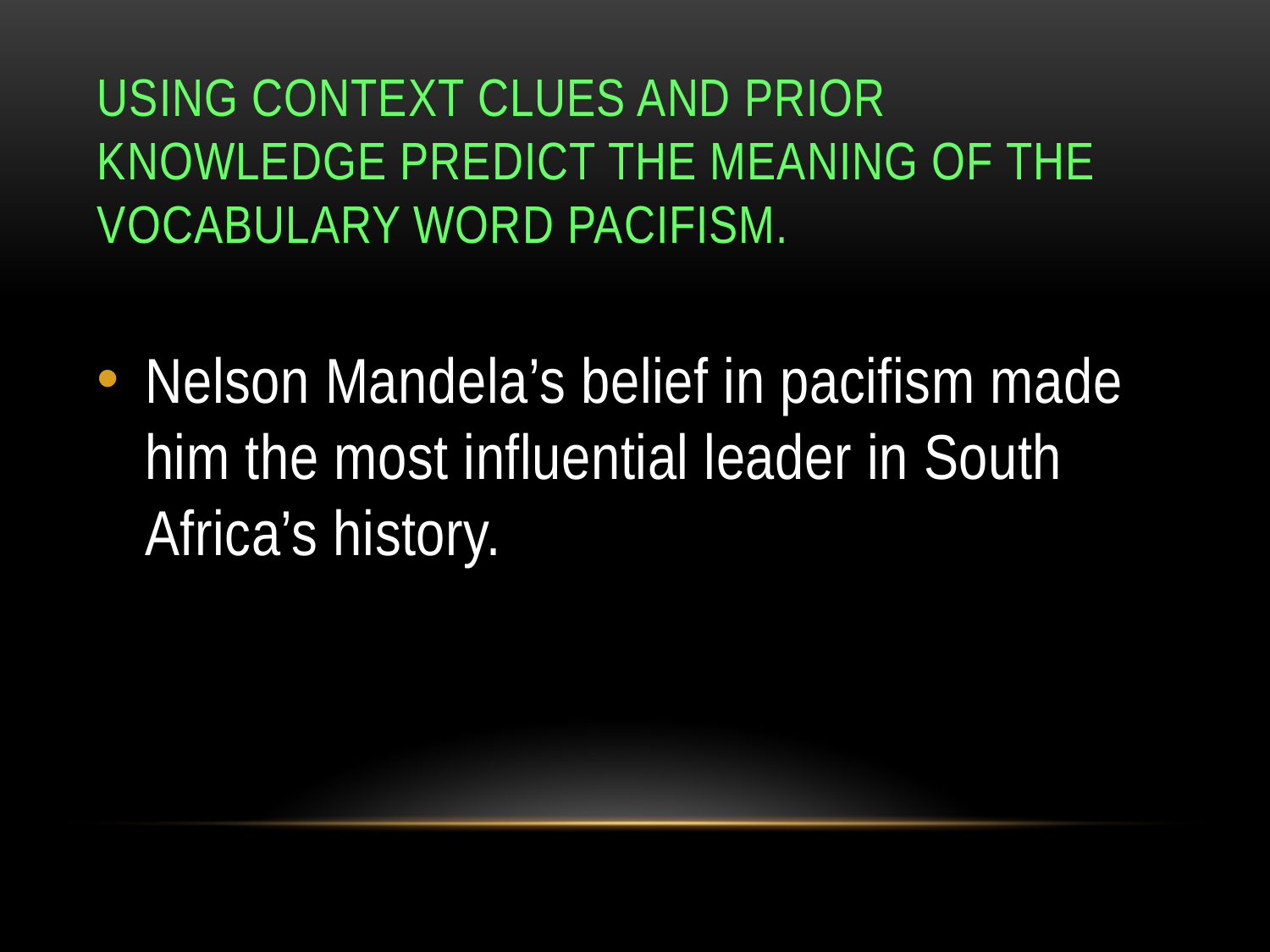

# Using context clues and prior knowledge predict the meaning of the vocabulary word pacifism.
Nelson Mandela’s belief in pacifism made him the most influential leader in South Africa’s history.